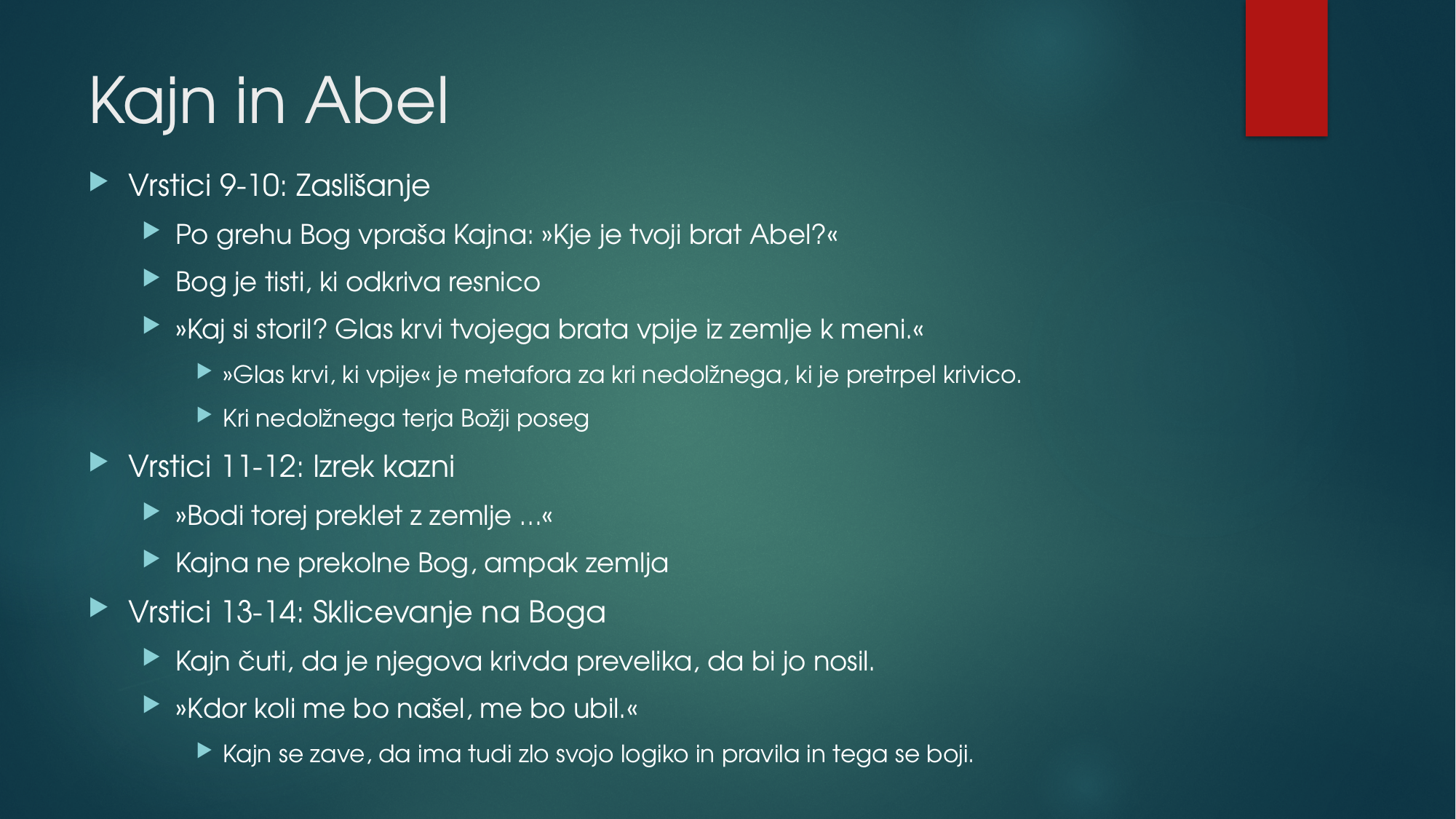

# Kajn in Abel
Vrstici 9-10: Zaslišanje
Po grehu Bog vpraša Kajna: »Kje je tvoji brat Abel?«
Bog je tisti, ki odkriva resnico
»Kaj si storil? Glas krvi tvojega brata vpije iz zemlje k meni.«
»Glas krvi, ki vpije« je metafora za kri nedolžnega, ki je pretrpel krivico.
Kri nedolžnega terja Božji poseg
Vrstici 11-12: Izrek kazni
»Bodi torej preklet z zemlje …«
Kajna ne prekolne Bog, ampak zemlja
Vrstici 13-14: Sklicevanje na Boga
Kajn čuti, da je njegova krivda prevelika, da bi jo nosil.
»Kdor koli me bo našel, me bo ubil.«
Kajn se zave, da ima tudi zlo svojo logiko in pravila in tega se boji.